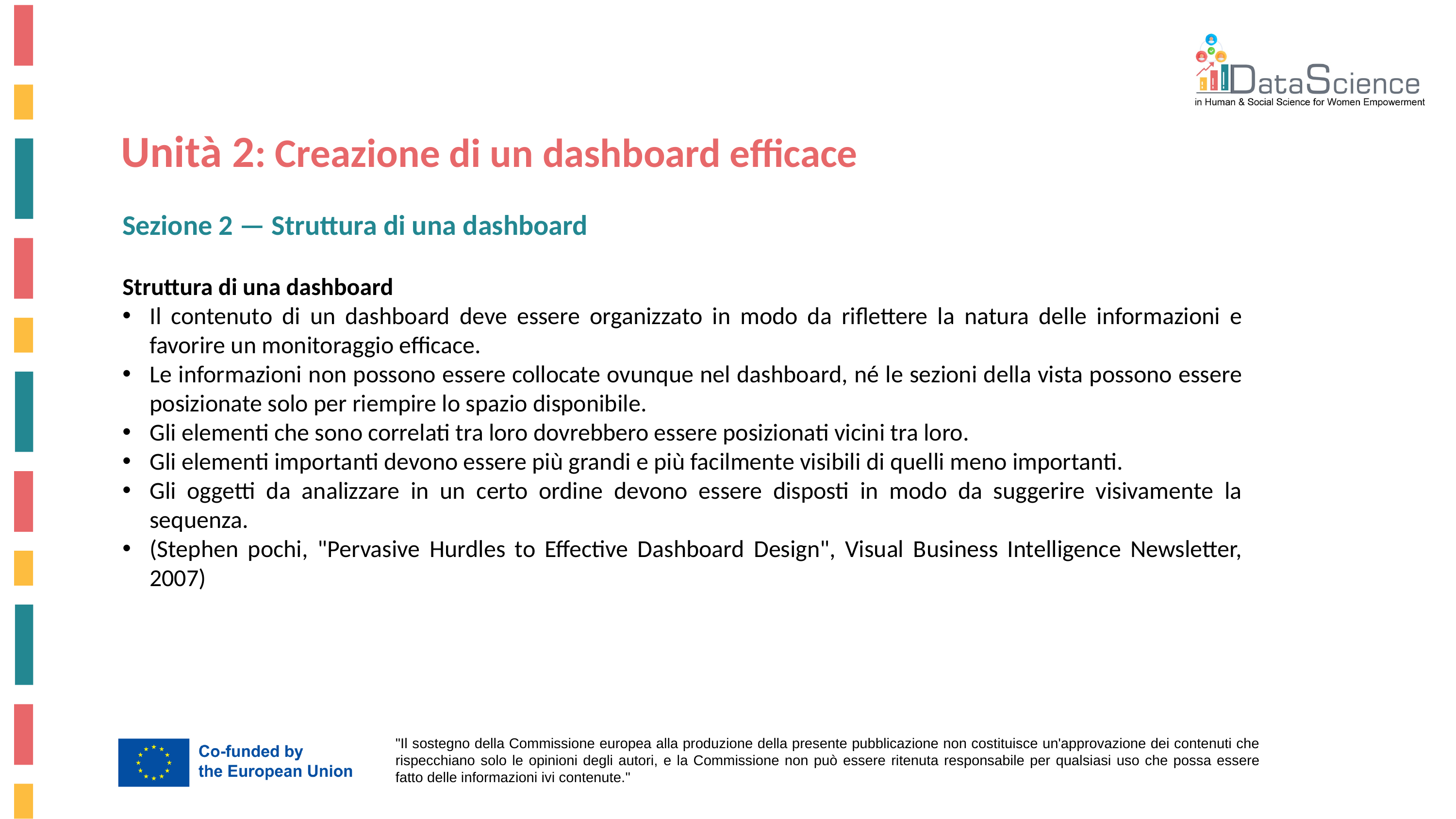

Unità 2: Creazione di un dashboard efficace

Sezione 2 — Struttura di una dashboard
Struttura di una dashboard
Il contenuto di un dashboard deve essere organizzato in modo da riflettere la natura delle informazioni e favorire un monitoraggio efficace.
Le informazioni non possono essere collocate ovunque nel dashboard, né le sezioni della vista possono essere posizionate solo per riempire lo spazio disponibile.
Gli elementi che sono correlati tra loro dovrebbero essere posizionati vicini tra loro.
Gli elementi importanti devono essere più grandi e più facilmente visibili di quelli meno importanti.
Gli oggetti da analizzare in un certo ordine devono essere disposti in modo da suggerire visivamente la sequenza.
(Stephen pochi, "Pervasive Hurdles to Effective Dashboard Design", Visual Business Intelligence Newsletter, 2007)